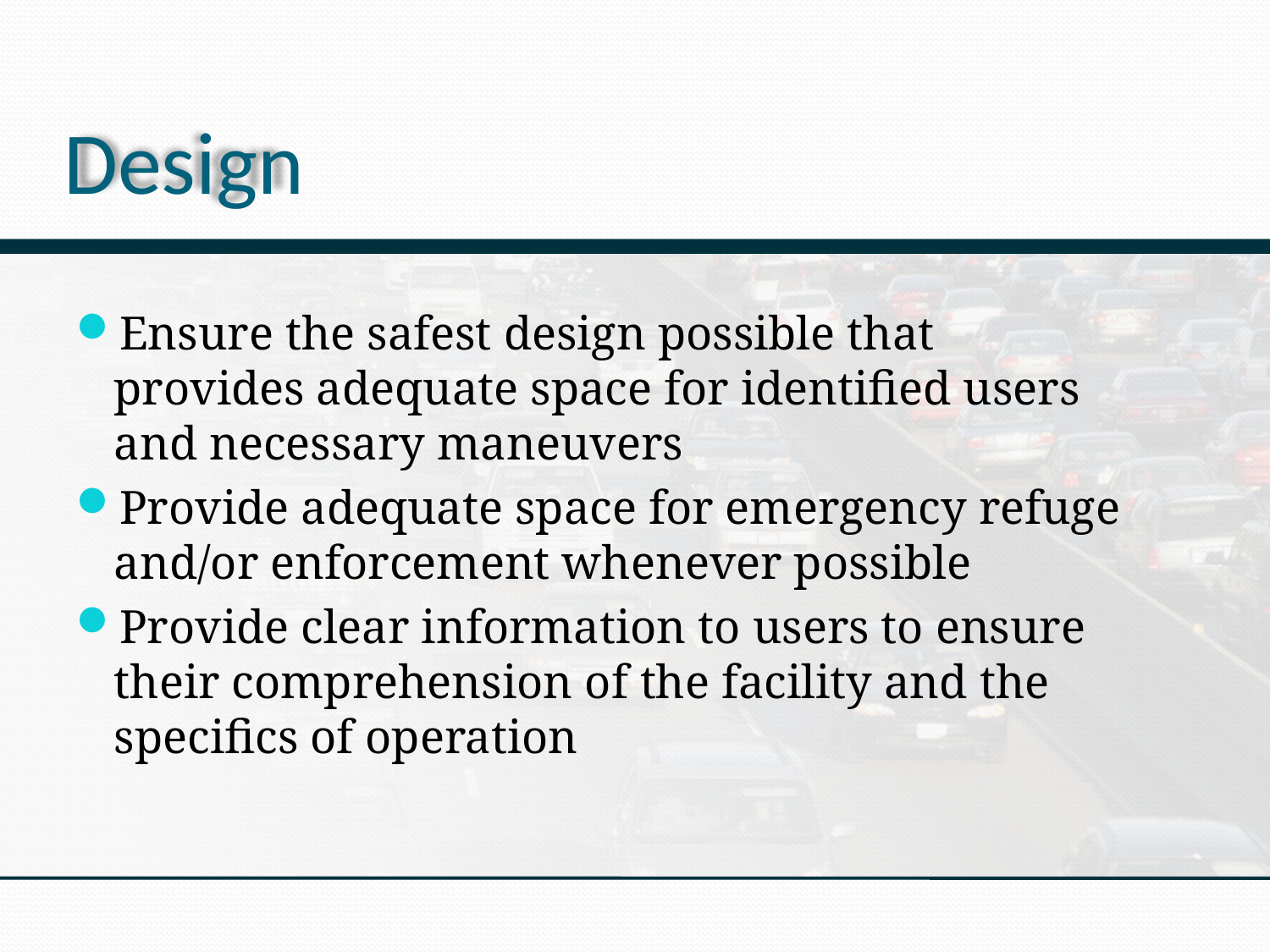

# Design
Ensure the safest design possible that provides adequate space for identified users and necessary maneuvers
Provide adequate space for emergency refuge and/or enforcement whenever possible
Provide clear information to users to ensure their comprehension of the facility and the specifics of operation